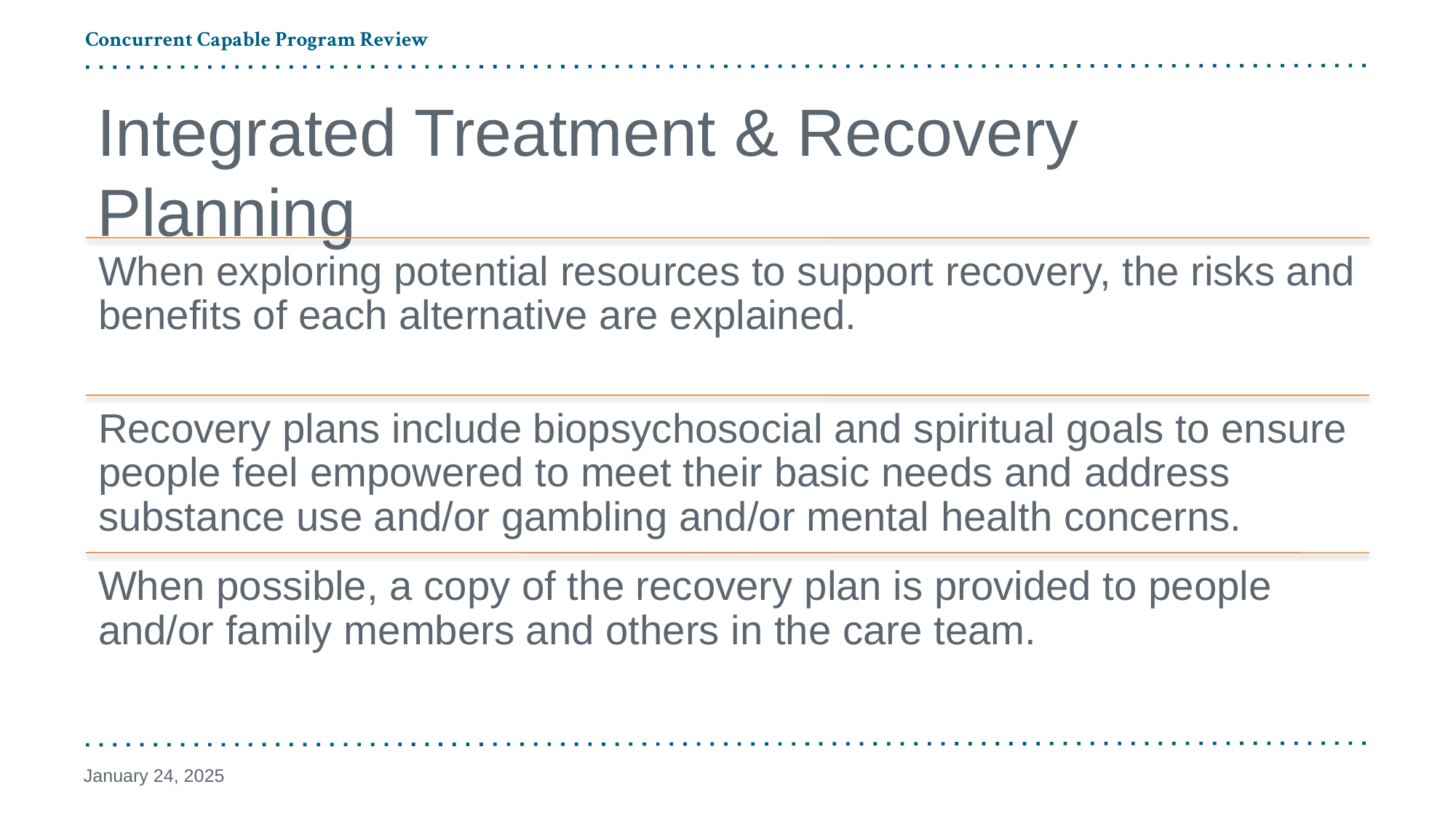

Concurrent Capable Program Review

# Integrated Treatment & Recovery Planning
When exploring potential resources to support recovery, the risks and benefits of each alternative are explained.
Recovery plans include biopsychosocial and spiritual goals to ensure people feel empowered to meet their basic needs and address substance use and/or gambling and/or mental health concerns.
When possible, a copy of the recovery plan is provided to people and/or family members and others in the care team.
January 24, 2025